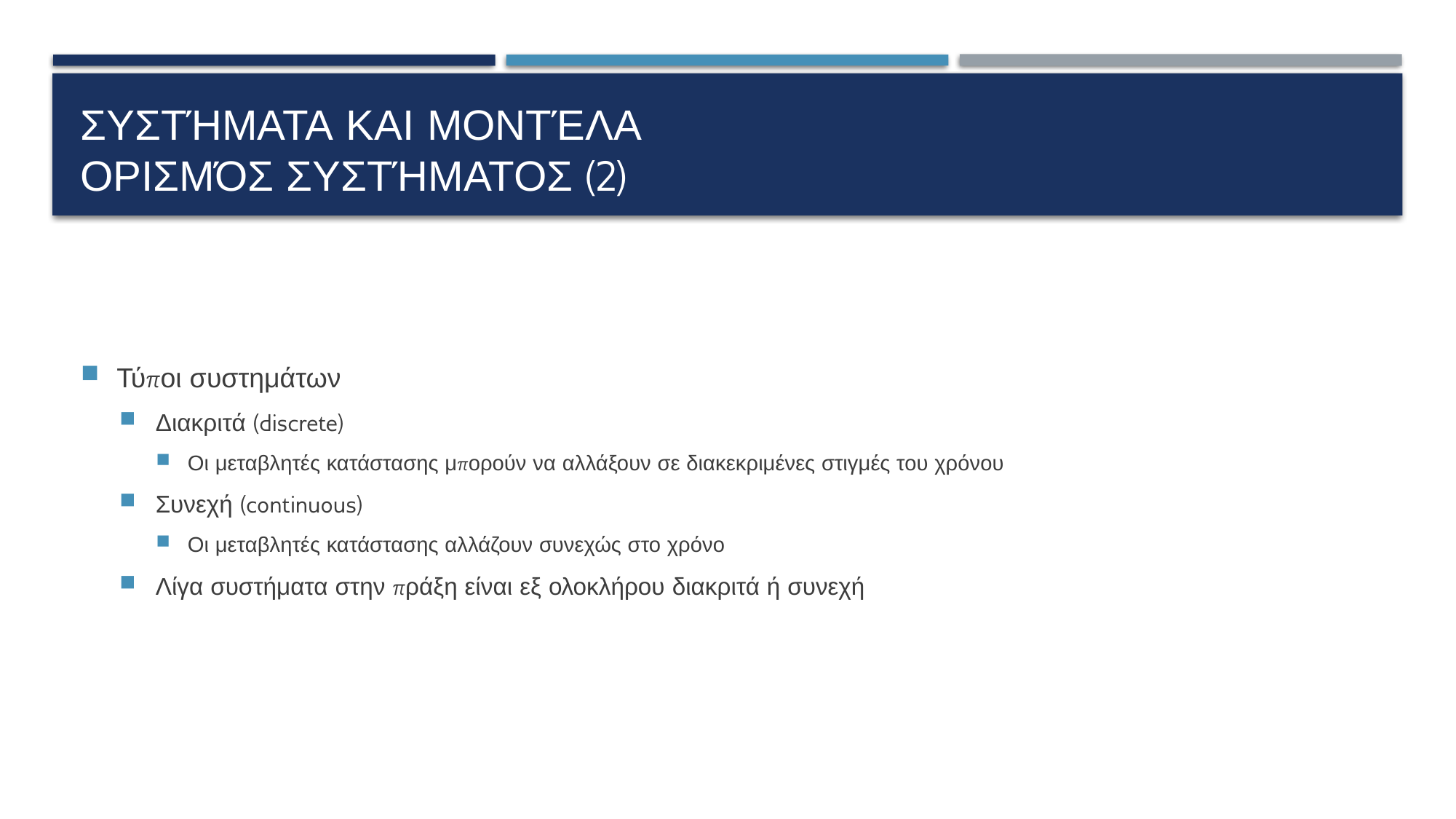

# Συστήματα και Μοντέλα Ορισμός Συστήματος (2)
Τύποι συστημάτων
Διακριτά (discrete)
Οι μεταβλητές κατάστασης μπορούν να αλλάξουν σε διακεκριμένες στιγμές του χρόνου
Συνεχή (continuous)
Οι μεταβλητές κατάστασης αλλάζουν συνεχώς στο χρόνο
Λίγα συστήματα στην πράξη είναι εξ ολοκλήρου διακριτά ή συνεχή